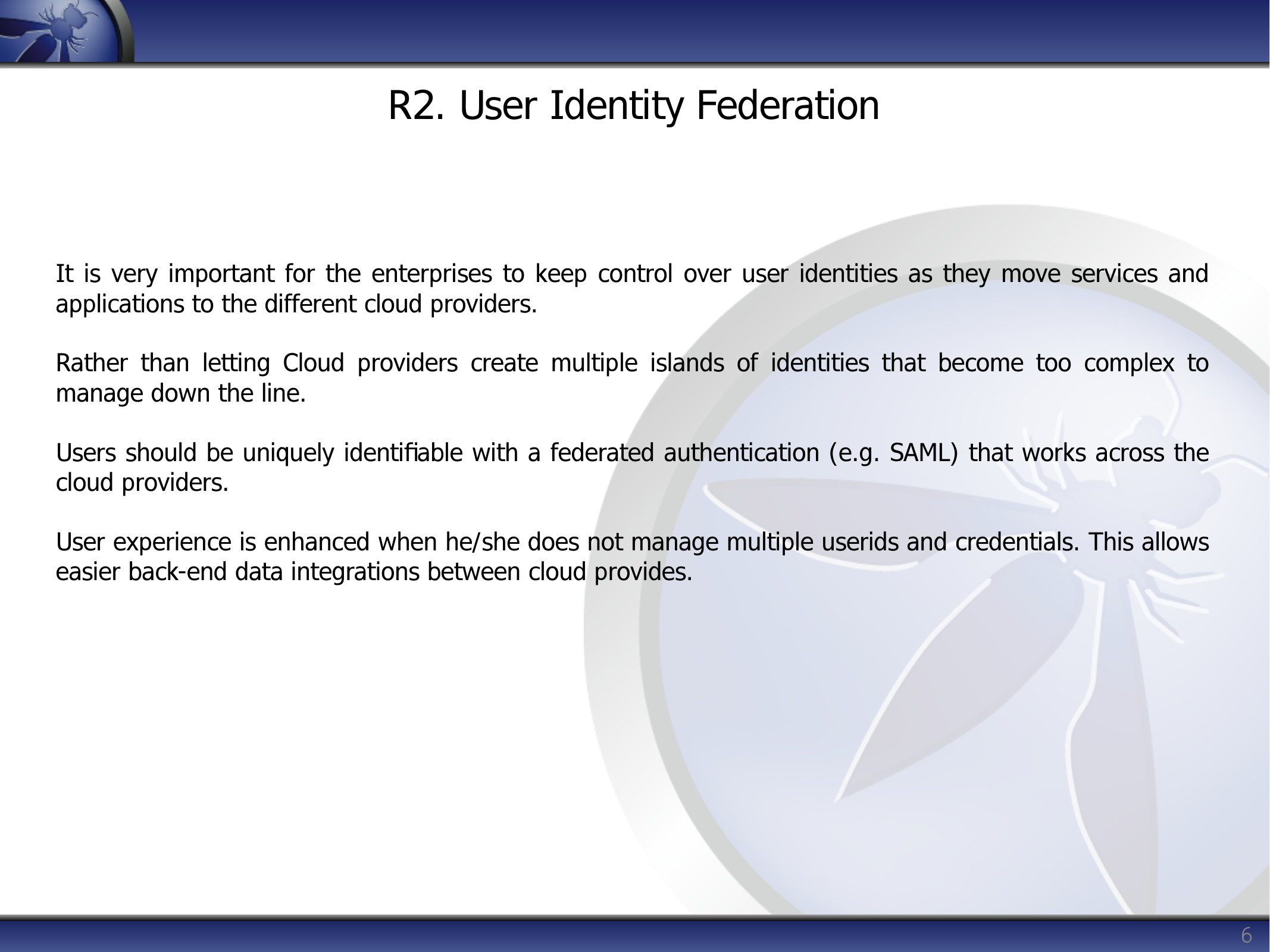

# R2. User Identity Federation
It is very important for the enterprises to keep control over user identities as they move services and applications to the different cloud providers.
Rather than letting Cloud providers create multiple islands of identities that become too complex to manage down the line.
Users should be uniquely identifiable with a federated authentication (e.g. SAML) that works across the cloud providers.
User experience is enhanced when he/she does not manage multiple userids and credentials. This allows easier back-end data integrations between cloud provides.
6